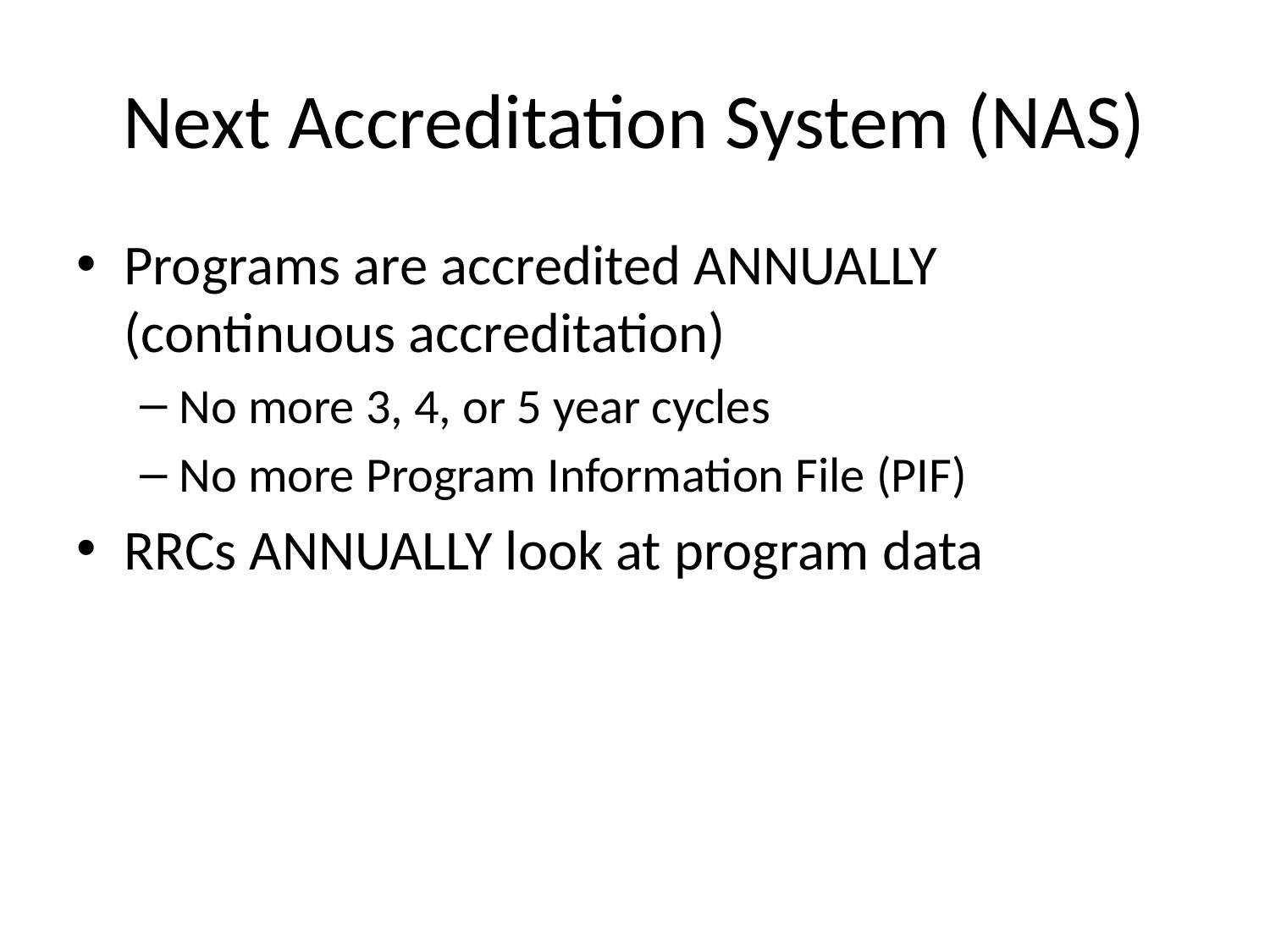

# Next Accreditation System (NAS)
Programs are accredited ANNUALLY (continuous accreditation)
No more 3, 4, or 5 year cycles
No more Program Information File (PIF)
RRCs ANNUALLY look at program data